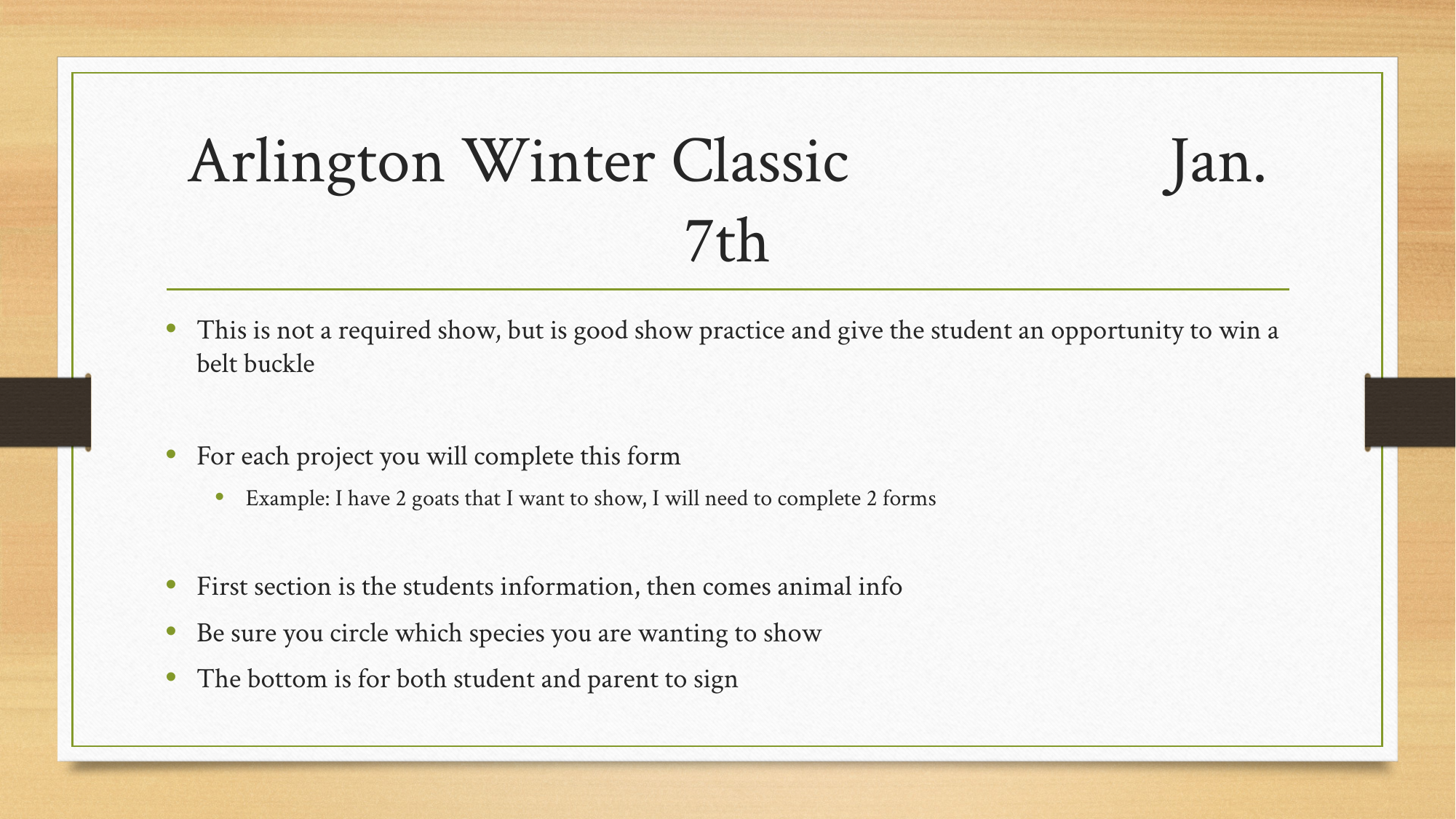

# Arlington Winter Classic			Jan. 7th
This is not a required show, but is good show practice and give the student an opportunity to win a belt buckle

For each project you will complete this form
Example: I have 2 goats that I want to show, I will need to complete 2 forms

First section is the students information, then comes animal info
Be sure you circle which species you are wanting to show
The bottom is for both student and parent to sign